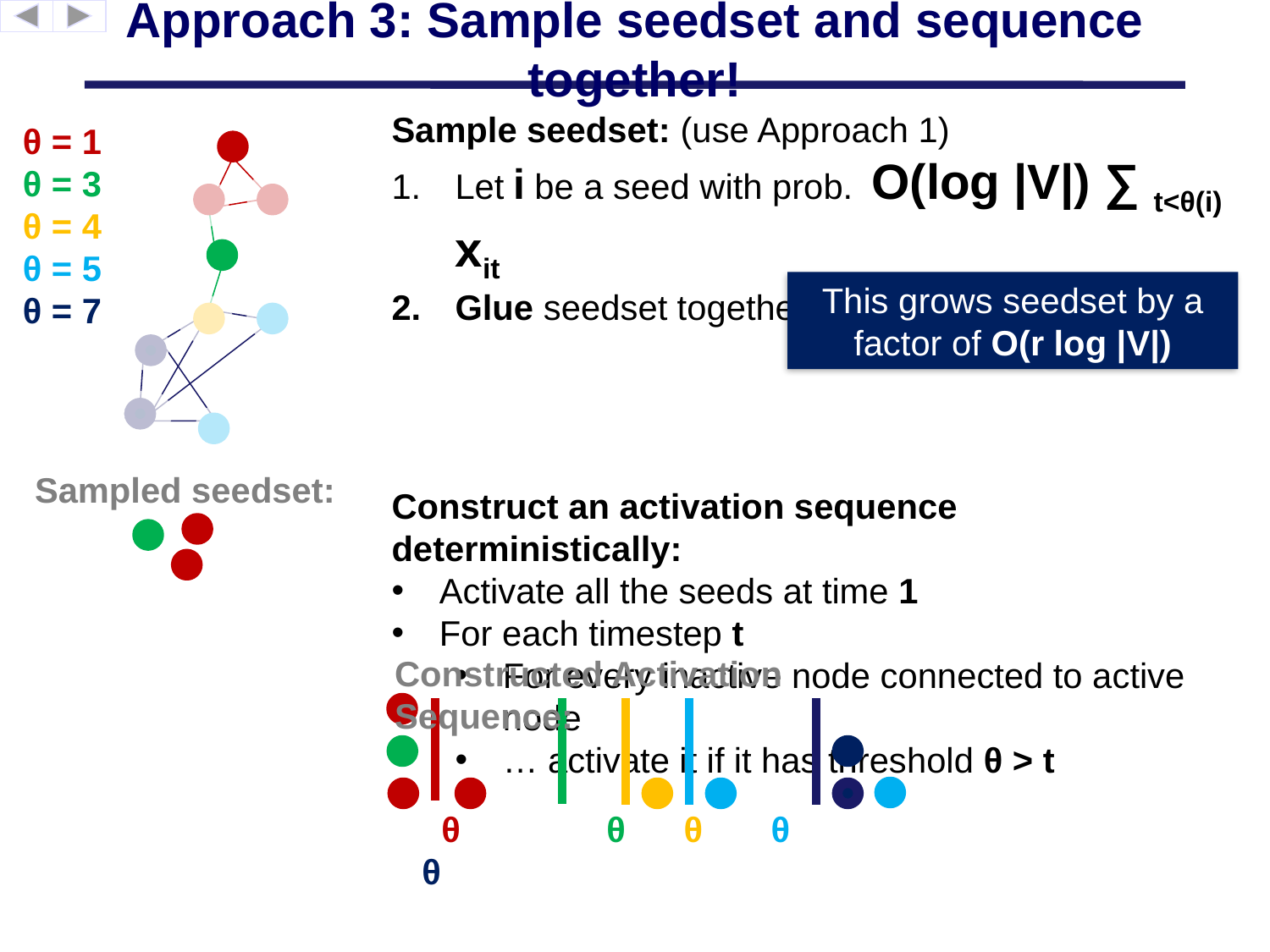

# Approach 3: Sample seedset and sequence together!
Sample seedset: (use Approach 1)
Let i be a seed with prob.  O(log |V|) ∑ t<θ(i) xit
Glue seedset together so it’s connected

Construct an activation sequence deterministically:
Activate all the seeds at time 1
For each timestep t
For every inactive node connected to active node
… activate it if it has threshold θ > t

θ = 1
θ = 3
θ = 4
θ = 5
θ = 7

This grows seedset by a factor of O(r log |V|)

Sampled seedset:

Constructed Activation Sequence:

      θ               θ      θ       θ               θ